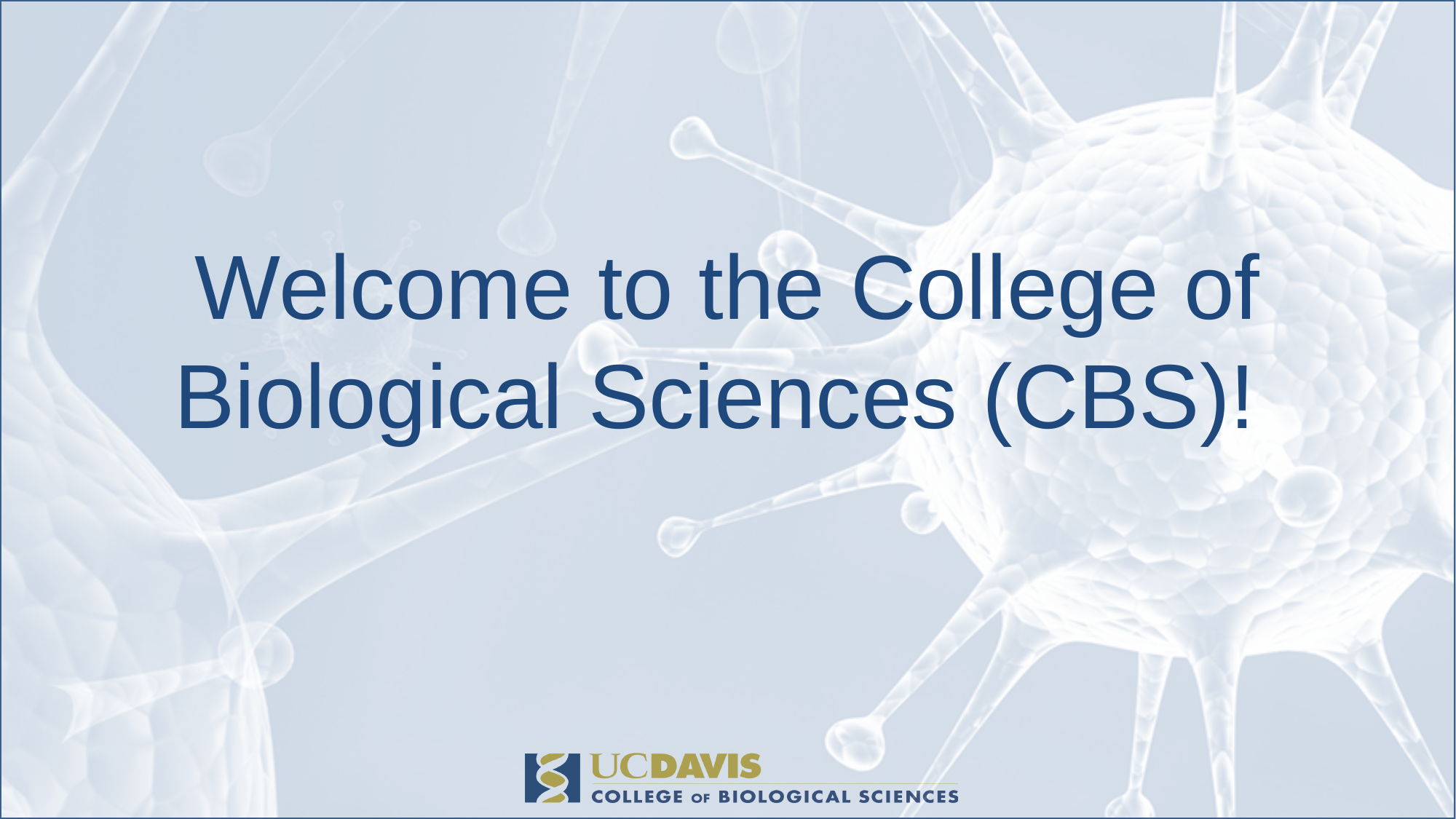

Welcome to the College of Biological Sciences (CBS)!